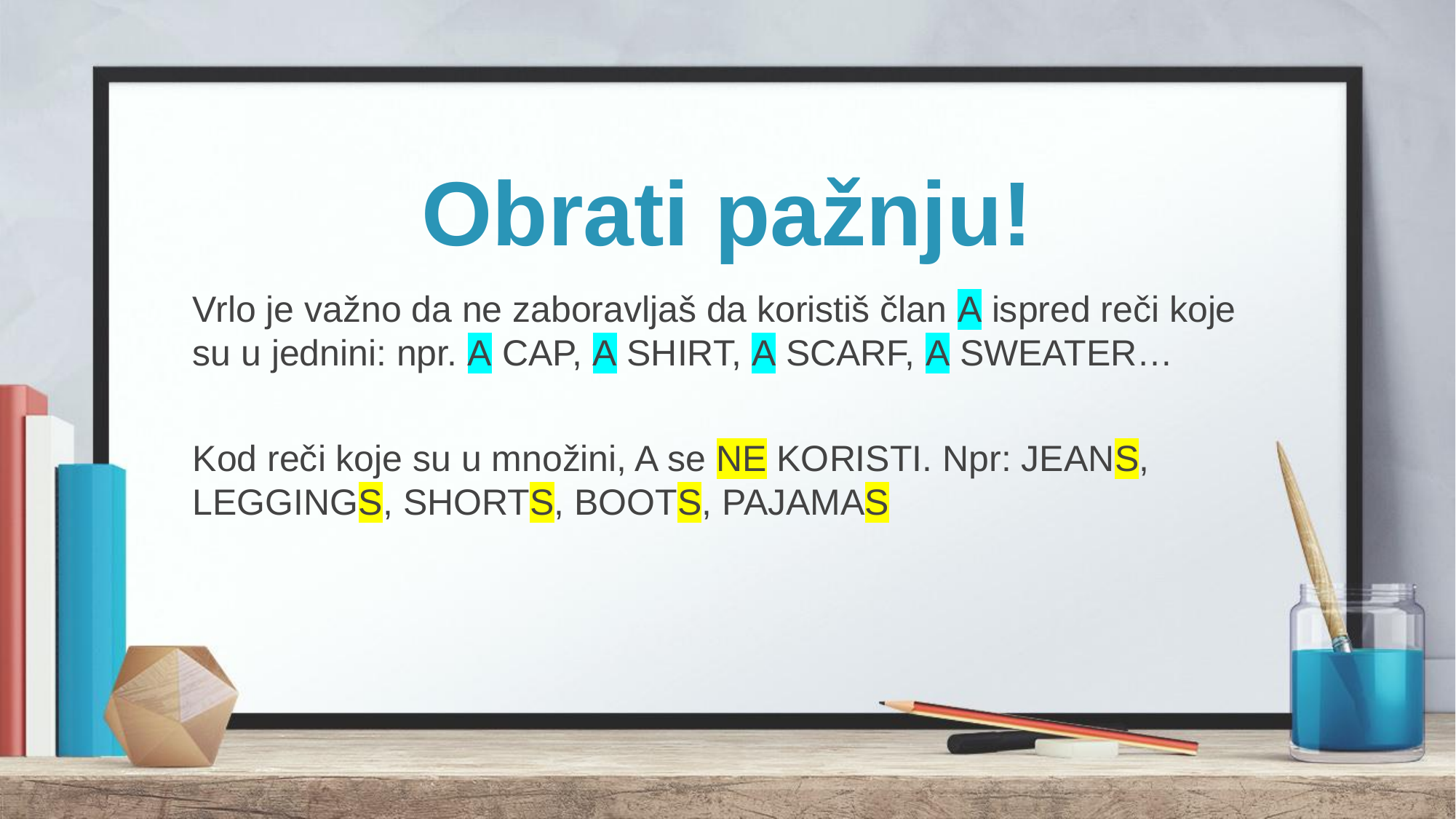

# Obrati pažnju!
Vrlo je važno da ne zaboravljaš da koristiš član A ispred reči koje su u jednini: npr. A CAP, A SHIRT, A SCARF, A SWEATER…

Kod reči koje su u množini, A se NE KORISTI. Npr: JEANS, LEGGINGS, SHORTS, BOOTS, PAJAMAS